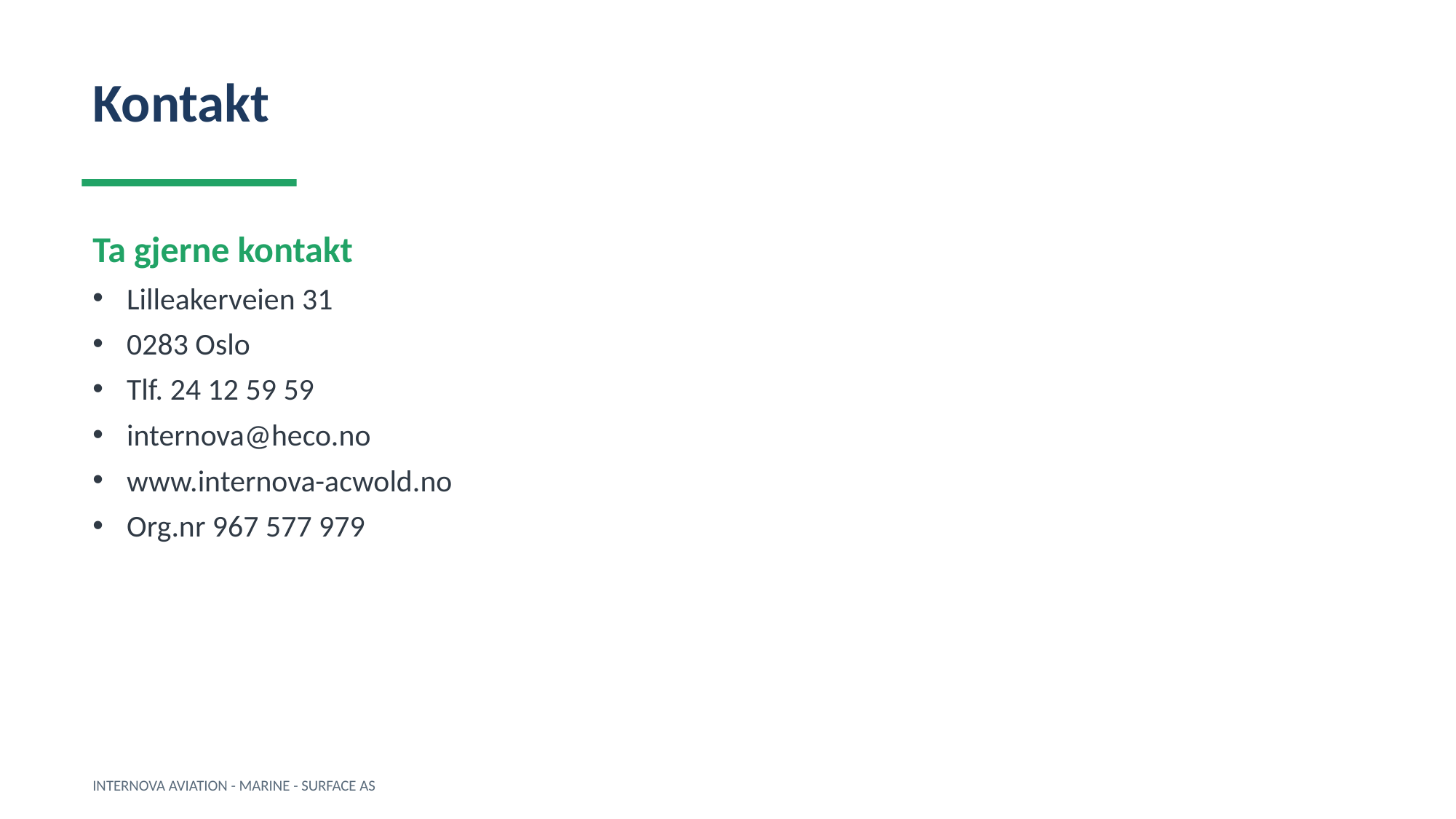

Kontakt

Ta gjerne kontakt
Lilleakerveien 31
0283 Oslo
Tlf. 24 12 59 59
internova@heco.no
www.internova-acwold.no
Org.nr 967 577 979
INTERNOVA AVIATION - MARINE - SURFACE AS